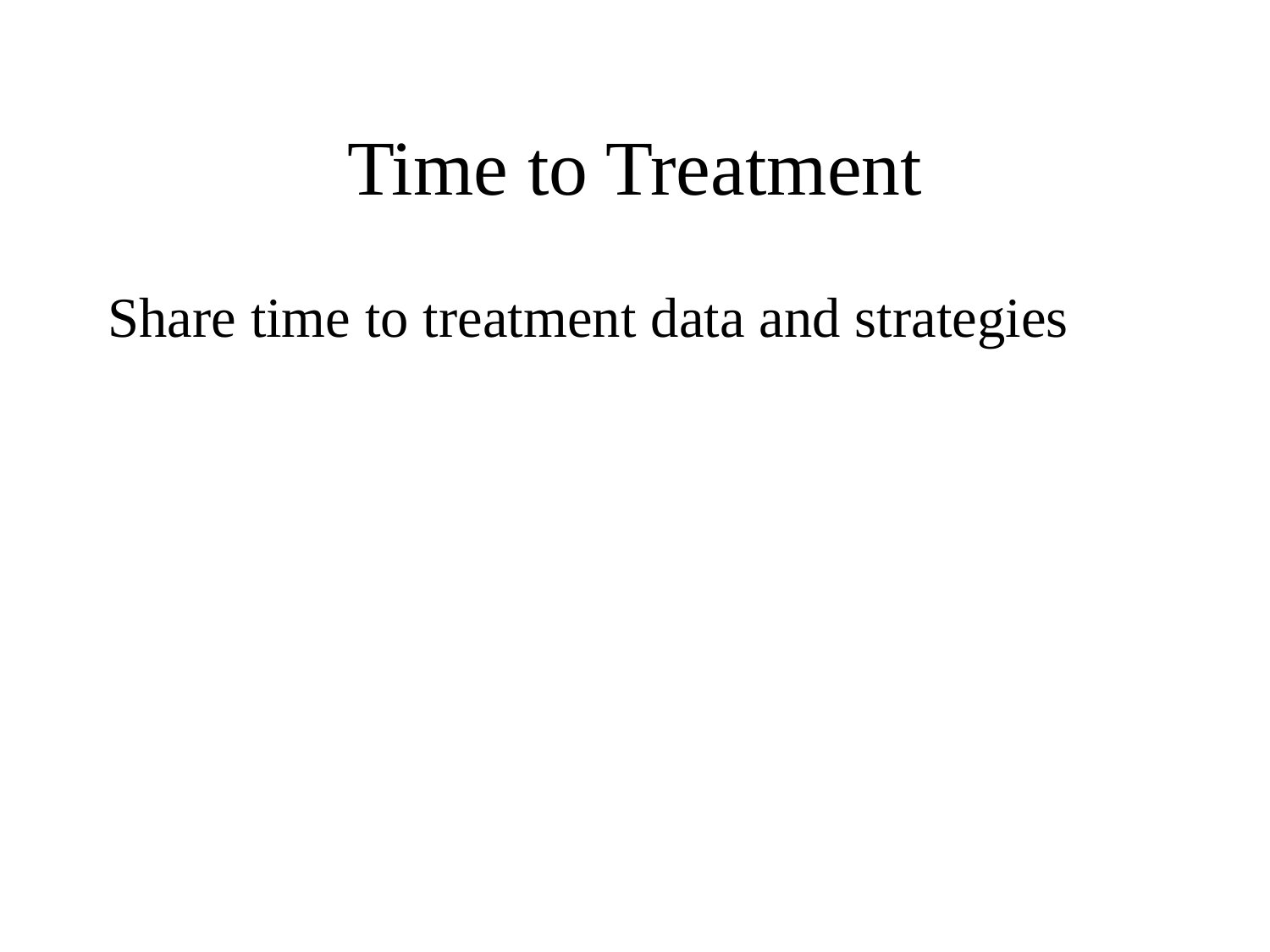

# Time to Treatment
Share time to treatment data and strategies